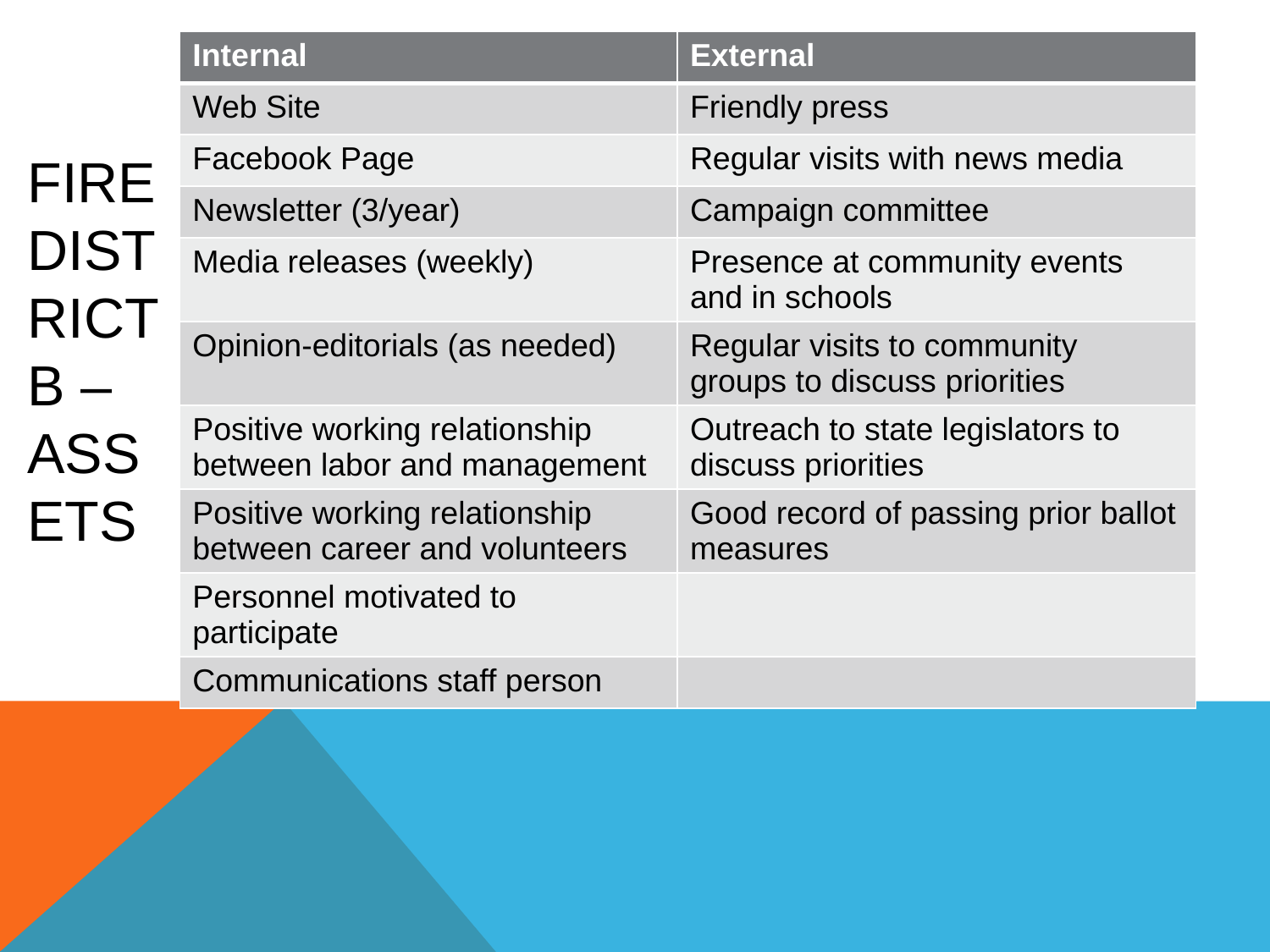

# Fire District B – Assets
| Internal | External |
| --- | --- |
| Web Site | Friendly press |
| Facebook Page | Regular visits with news media |
| Newsletter (3/year) | Campaign committee |
| Media releases (weekly) | Presence at community events and in schools |
| Opinion-editorials (as needed) | Regular visits to community groups to discuss priorities |
| Positive working relationship between labor and management | Outreach to state legislators to discuss priorities |
| Positive working relationship between career and volunteers | Good record of passing prior ballot measures |
| Personnel motivated to participate |  |
| Communications staff person |  |